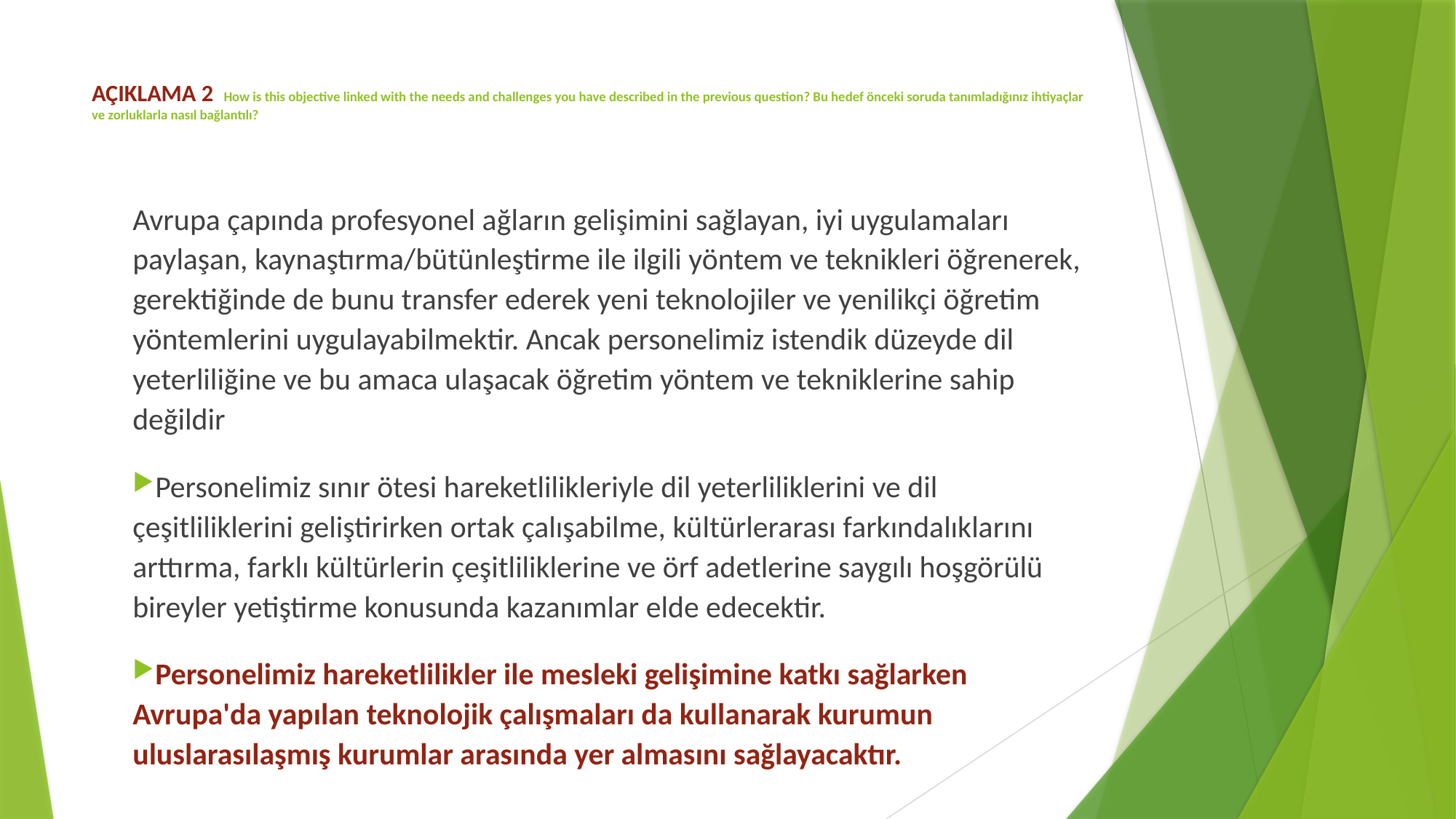

# AÇIKLAMA 2  How is this objective linked with the needs and challenges you have described in the previous question? Bu hedef önceki soruda tanımladığınız ihtiyaçlar ve zorluklarla nasıl bağlantılı?
Avrupa çapında profesyonel ağların gelişimini sağlayan, iyi uygulamaları paylaşan, kaynaştırma/bütünleştirme ile ilgili yöntem ve teknikleri öğrenerek, gerektiğinde de bunu transfer ederek yeni teknolojiler ve yenilikçi öğretim yöntemlerini uygulayabilmektir. Ancak personelimiz istendik düzeyde dil yeterliliğine ve bu amaca ulaşacak öğretim yöntem ve tekniklerine sahip değildir
Personelimiz sınır ötesi hareketlilikleriyle dil yeterliliklerini ve dil çeşitliliklerini geliştirirken ortak çalışabilme, kültürlerarası farkındalıklarını arttırma, farklı kültürlerin çeşitliliklerine ve örf adetlerine saygılı hoşgörülü bireyler yetiştirme konusunda kazanımlar elde edecektir.
Personelimiz hareketlilikler ile mesleki gelişimine katkı sağlarken Avrupa'da yapılan teknolojik çalışmaları da kullanarak kurumun uluslarasılaşmış kurumlar arasında yer almasını sağlayacaktır.